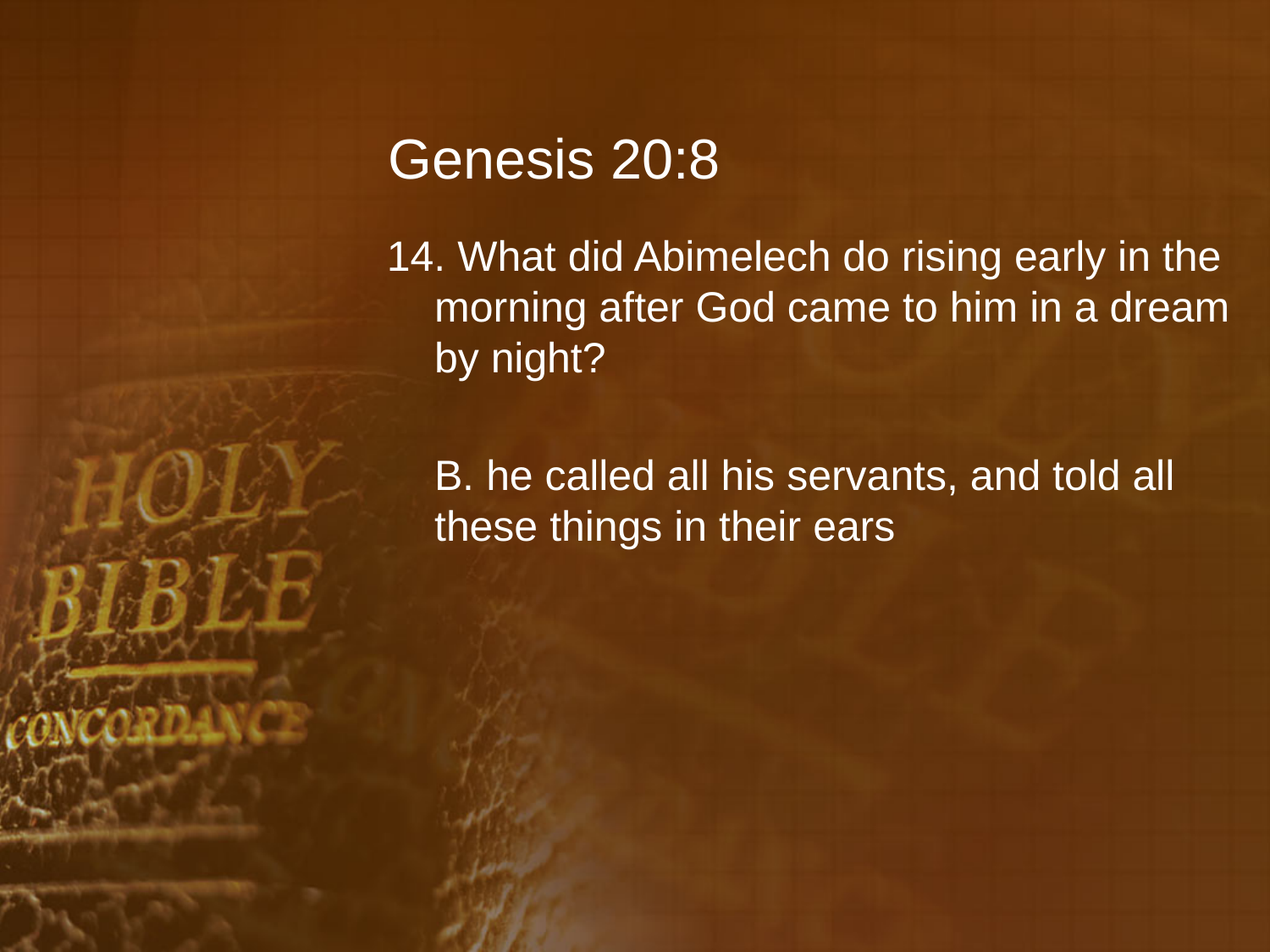

# Genesis 20:8
14. What did Abimelech do rising early in the morning after God came to him in a dream by night?

	B. he called all his servants, and told all these things in their ears